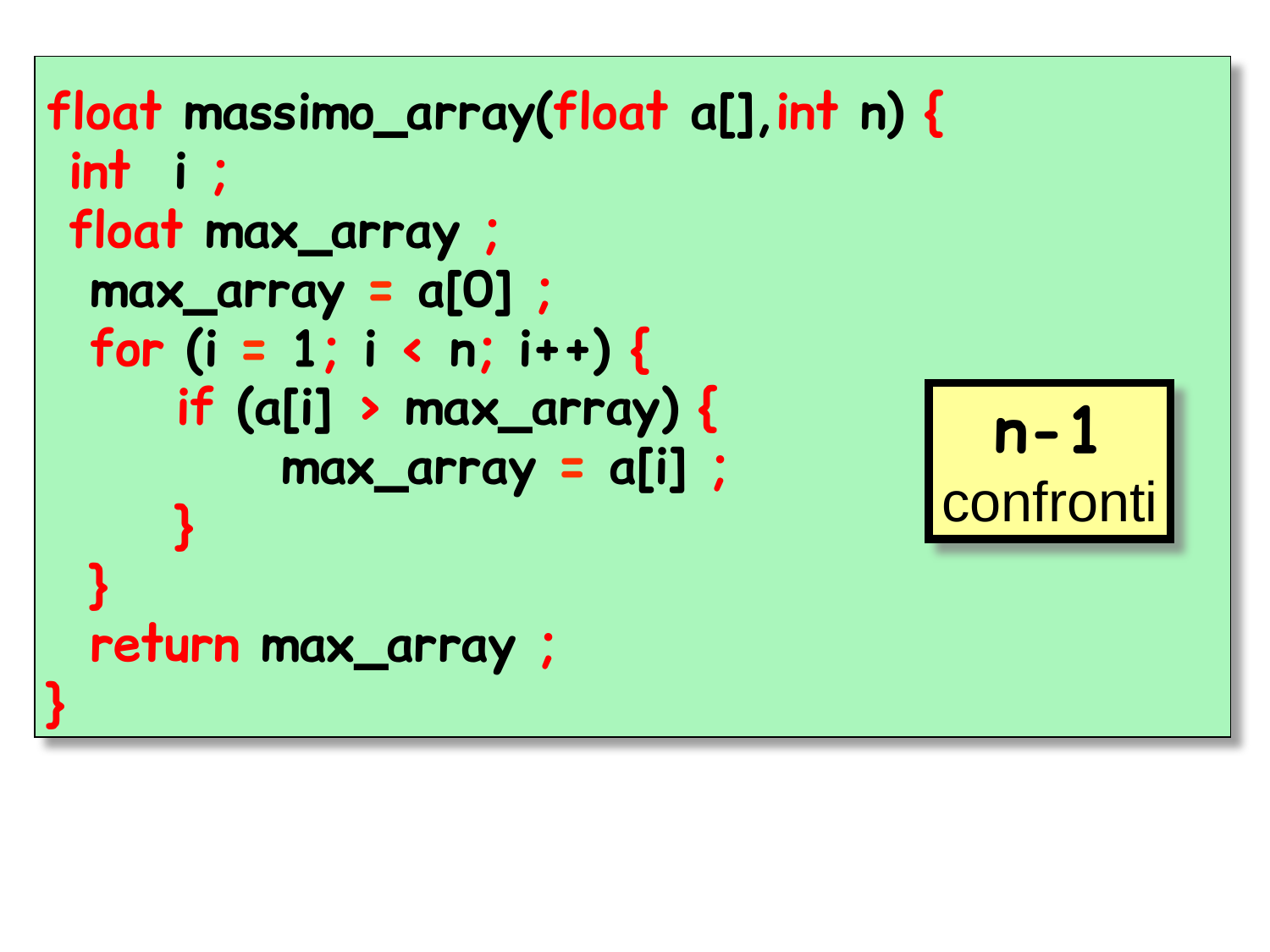

float massimo_array(float a[],int n) {
 int  i ;
 float max_array ;
  max_array = a[0] ;
  for (i = 1; i < n; i++) {
       if (a[i] > max_array) {
	     max_array = a[i] ;
      }
  }
  return max_array ;
}
n-1
confronti